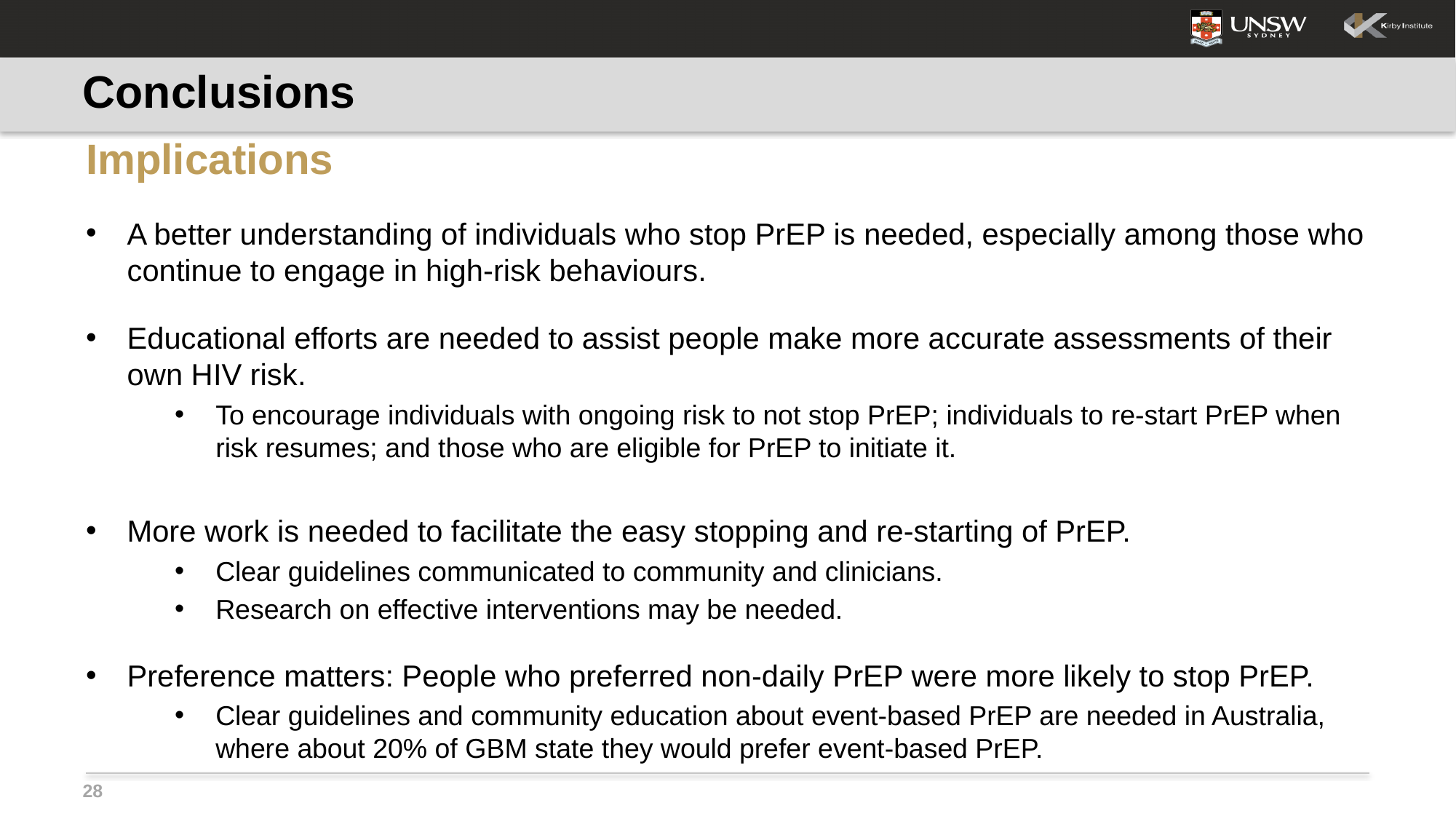

# Conclusions
Implications

A better understanding of individuals who stop PrEP is needed, especially among those who continue to engage in high-risk behaviours.

Educational efforts are needed to assist people make more accurate assessments of their own HIV risk.
To encourage individuals with ongoing risk to not stop PrEP; individuals to re-start PrEP when risk resumes; and those who are eligible for PrEP to initiate it.

More work is needed to facilitate the easy stopping and re-starting of PrEP.
Clear guidelines communicated to community and clinicians.
Research on effective interventions may be needed.

Preference matters: People who preferred non-daily PrEP were more likely to stop PrEP.
Clear guidelines and community education about event-based PrEP are needed in Australia, where about 20% of GBM state they would prefer event-based PrEP.

28